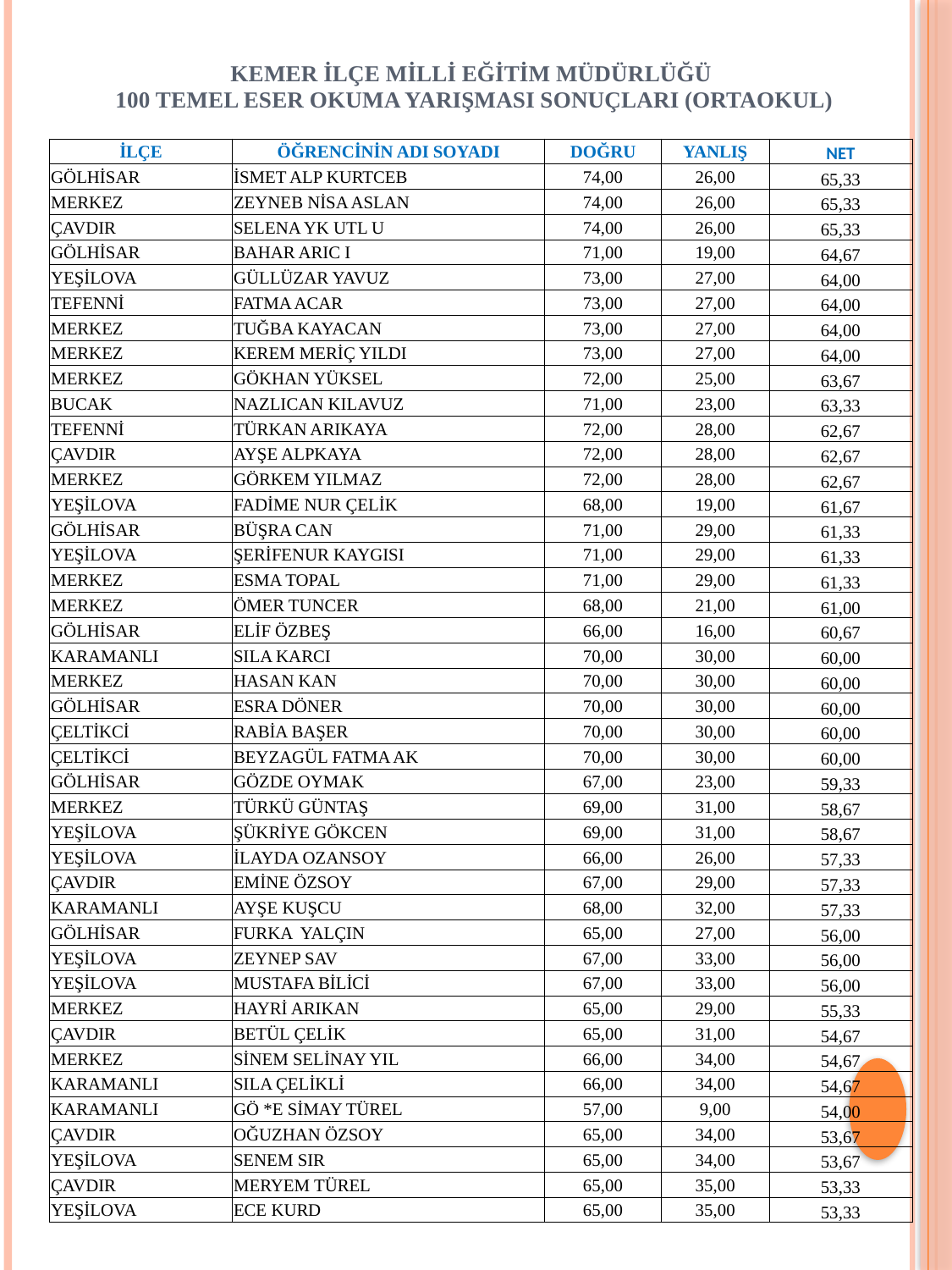

# KEMER İLÇE MİLLİ EĞİTİM MÜDÜRLÜĞÜ 100 TEMEL ESER OKUMA YARIŞMASI SONUÇLARI (ORTAOKUL)
| İLÇE | ÖĞRENCİNİN ADI SOYADI | DOĞRU | YANLIŞ | NET |
| --- | --- | --- | --- | --- |
| GÖLHİSAR | İSMET ALP KURTCEB | 74,00 | 26,00 | 65,33 |
| MERKEZ | ZEYNEB NİSA ASLAN | 74,00 | 26,00 | 65,33 |
| ÇAVDIR | SELENA YK UTL U | 74,00 | 26,00 | 65,33 |
| GÖLHİSAR | BAHAR ARIC I | 71,00 | 19,00 | 64,67 |
| YEŞİLOVA | GÜLLÜZAR YAVUZ | 73,00 | 27,00 | 64,00 |
| TEFENNİ | FATMA ACAR | 73,00 | 27,00 | 64,00 |
| MERKEZ | TUĞBA KAYACAN | 73,00 | 27,00 | 64,00 |
| MERKEZ | KEREM MERİÇ YILDI | 73,00 | 27,00 | 64,00 |
| MERKEZ | GÖKHAN YÜKSEL | 72,00 | 25,00 | 63,67 |
| BUCAK | NAZLICAN KILAVUZ | 71,00 | 23,00 | 63,33 |
| TEFENNİ | TÜRKAN ARIKAYA | 72,00 | 28,00 | 62,67 |
| ÇAVDIR | AYŞE ALPKAYA | 72,00 | 28,00 | 62,67 |
| MERKEZ | GÖRKEM YILMAZ | 72,00 | 28,00 | 62,67 |
| YEŞİLOVA | FADİME NUR ÇELİK | 68,00 | 19,00 | 61,67 |
| GÖLHİSAR | BÜŞRA CAN | 71,00 | 29,00 | 61,33 |
| YEŞİLOVA | ŞERİFENUR KAYGISI | 71,00 | 29,00 | 61,33 |
| MERKEZ | ESMA TOPAL | 71,00 | 29,00 | 61,33 |
| MERKEZ | ÖMER TUNCER | 68,00 | 21,00 | 61,00 |
| GÖLHİSAR | ELİF ÖZBEŞ | 66,00 | 16,00 | 60,67 |
| KARAMANLI | SILA KARCI | 70,00 | 30,00 | 60,00 |
| MERKEZ | HASAN KAN | 70,00 | 30,00 | 60,00 |
| GÖLHİSAR | ESRA DÖNER | 70,00 | 30,00 | 60,00 |
| ÇELTİKCİ | RABİA BAŞER | 70,00 | 30,00 | 60,00 |
| ÇELTİKCİ | BEYZAGÜL FATMA AK | 70,00 | 30,00 | 60,00 |
| GÖLHİSAR | GÖZDE OYMAK | 67,00 | 23,00 | 59,33 |
| MERKEZ | TÜRKÜ GÜNTAŞ | 69,00 | 31,00 | 58,67 |
| YEŞİLOVA | ŞÜKRİYE GÖKCEN | 69,00 | 31,00 | 58,67 |
| YEŞİLOVA | İLAYDA OZANSOY | 66,00 | 26,00 | 57,33 |
| ÇAVDIR | EMİNE ÖZSOY | 67,00 | 29,00 | 57,33 |
| KARAMANLI | AYŞE KUŞCU | 68,00 | 32,00 | 57,33 |
| GÖLHİSAR | FURKA YALÇIN | 65,00 | 27,00 | 56,00 |
| YEŞİLOVA | ZEYNEP SAV | 67,00 | 33,00 | 56,00 |
| YEŞİLOVA | MUSTAFA BİLİCİ | 67,00 | 33,00 | 56,00 |
| MERKEZ | HAYRİ ARIKAN | 65,00 | 29,00 | 55,33 |
| ÇAVDIR | BETÜL ÇELİK | 65,00 | 31,00 | 54,67 |
| MERKEZ | SİNEM SELİNAY YIL | 66,00 | 34,00 | 54,67 |
| KARAMANLI | SILA ÇELİKLİ | 66,00 | 34,00 | 54,67 |
| KARAMANLI | GÖ \*E SİMAY TÜREL | 57,00 | 9,00 | 54,00 |
| ÇAVDIR | OĞUZHAN ÖZSOY | 65,00 | 34,00 | 53,67 |
| YEŞİLOVA | SENEM SIR | 65,00 | 34,00 | 53,67 |
| ÇAVDIR | MERYEM TÜREL | 65,00 | 35,00 | 53,33 |
| YEŞİLOVA | ECE KURD | 65,00 | 35,00 | 53,33 |